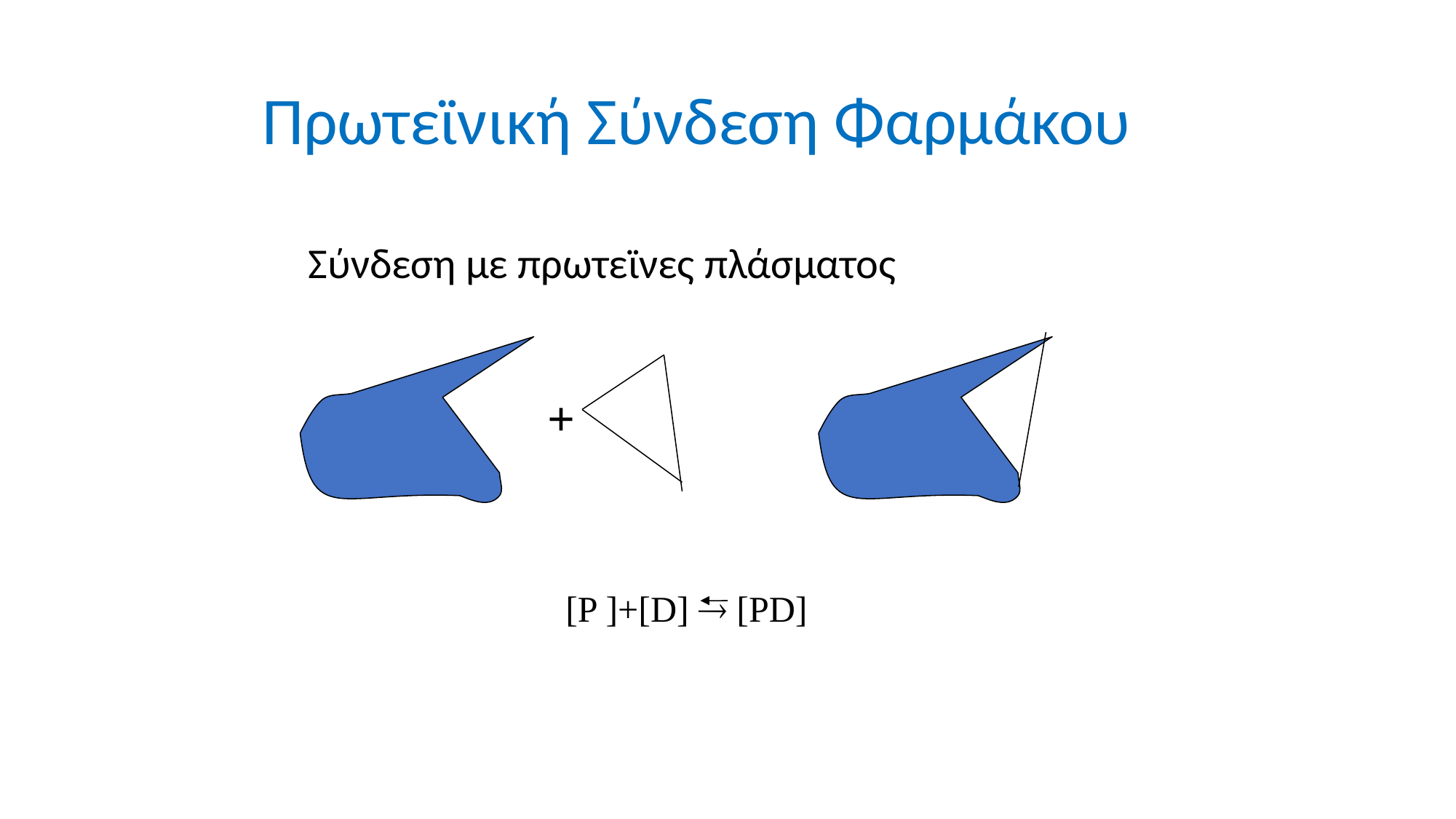

Πρωτεϊνική Σύνδεση Φαρμάκου
            Σύνδεση με πρωτεϊνες πλάσματος

+

[P ]+[D] → [PD]